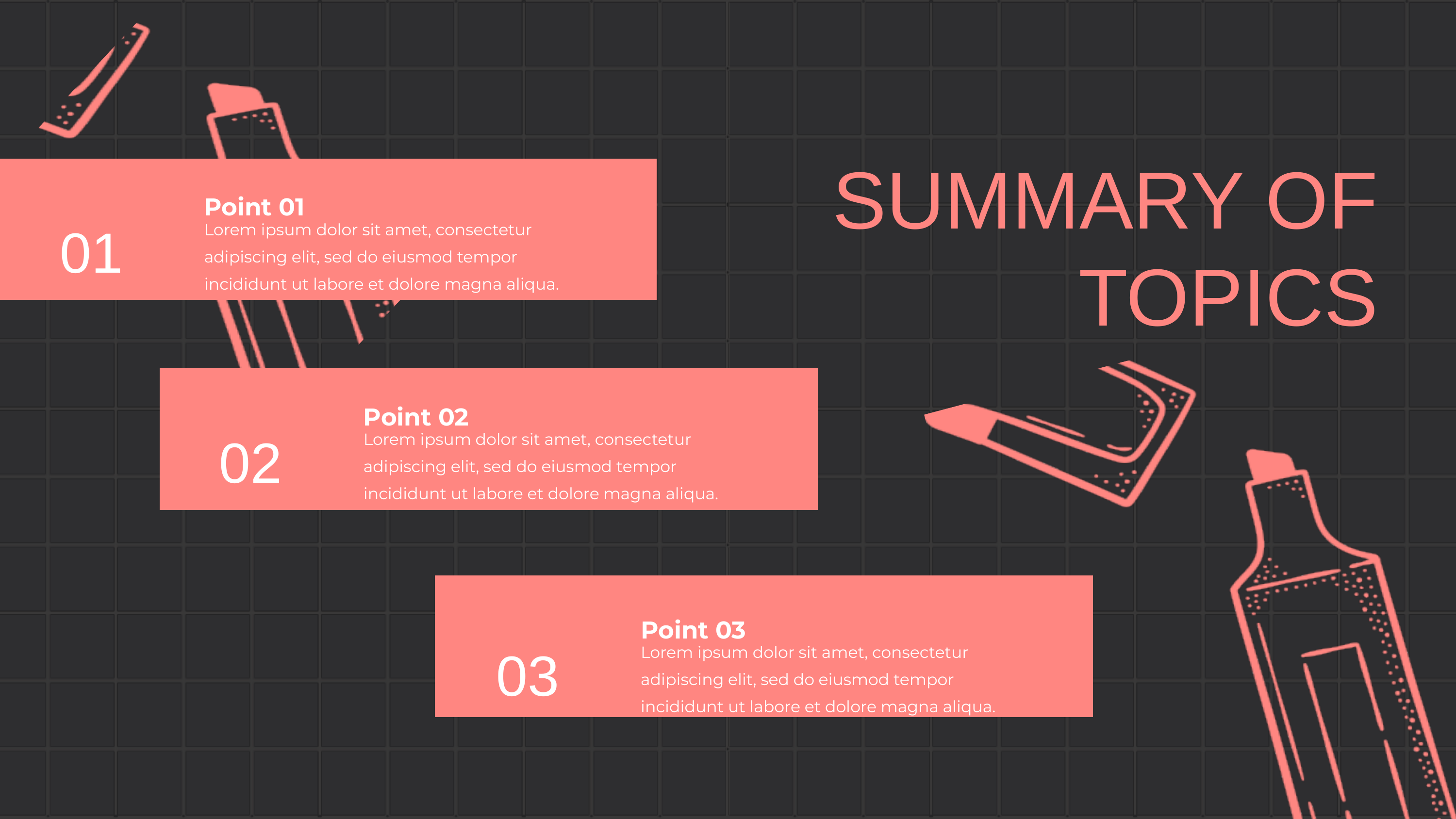

SUMMARY OF TOPICS

Point 01
01
Lorem ipsum dolor sit amet, consectetur adipiscing elit, sed do eiusmod tempor incididunt ut labore et dolore magna aliqua.

Point 02
02
Lorem ipsum dolor sit amet, consectetur adipiscing elit, sed do eiusmod tempor incididunt ut labore et dolore magna aliqua.

Point 03
03
Lorem ipsum dolor sit amet, consectetur adipiscing elit, sed do eiusmod tempor incididunt ut labore et dolore magna aliqua.